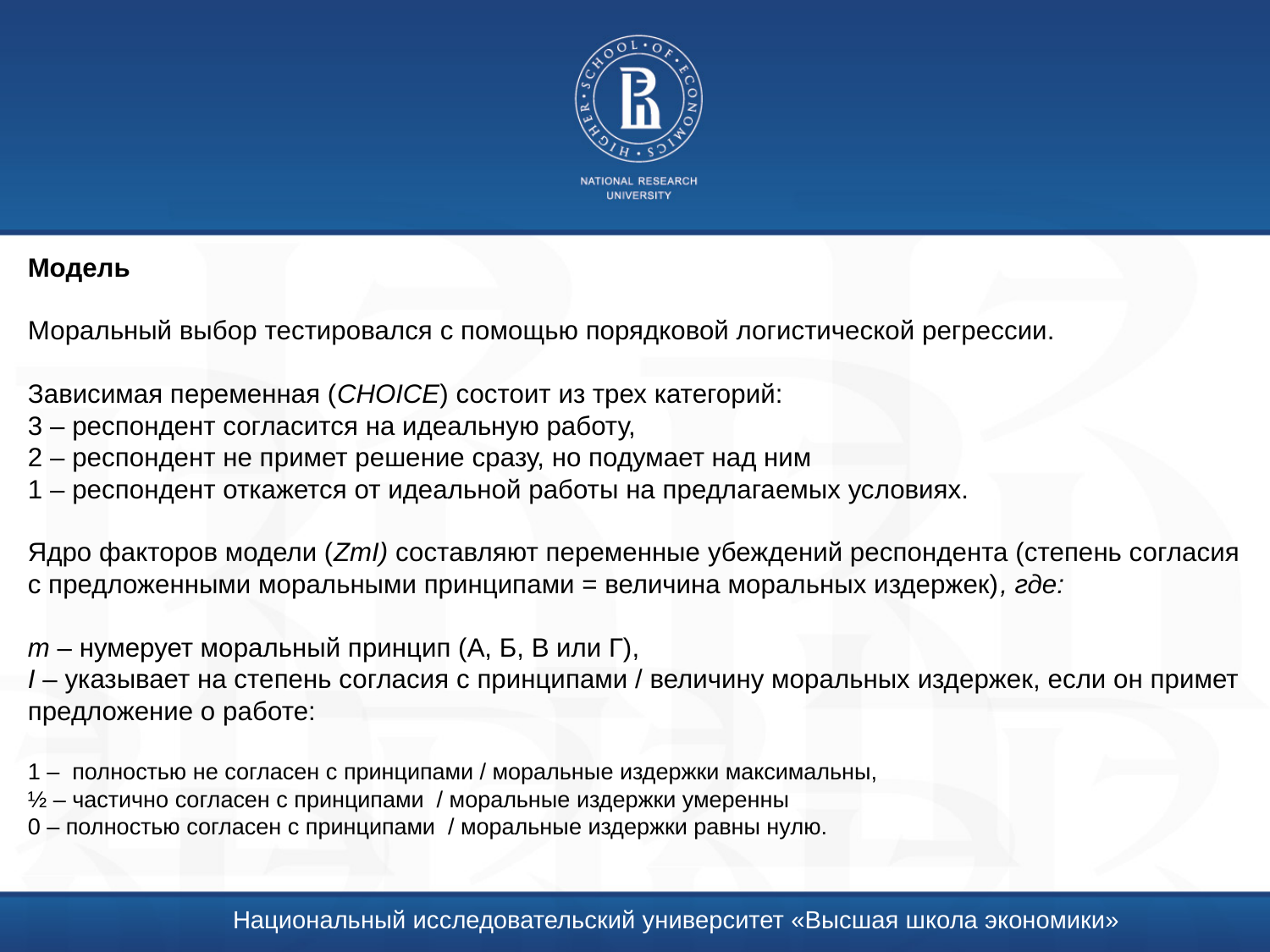

# Модель Моральный выбор тестировался с помощью порядковой логистической регрессии. Зависимая переменная (CHOICE) состоит из трех категорий: 3 – респондент согласится на идеальную работу, 2 – респондент не примет решение сразу, но подумает над ним 1 – респондент откажется от идеальной работы на предлагаемых условиях. Ядро факторов модели (ZmI) составляют переменные убеждений респондента (степень согласия с предложенными моральными принципами = величина моральных издержек), где: m – нумерует моральный принцип (А, Б, В или Г), I – указывает на степень согласия с принципами / величину моральных издержек, если он примет предложение о работе: 1 –  полностью не согласен с принципами / моральные издержки максимальны, ½ – частично согласен с принципами  / моральные издержки умеренны 0 – полностью согласен с принципами  / моральные издержки равны нулю.

Национальный исследовательский университет «Высшая школа экономики»